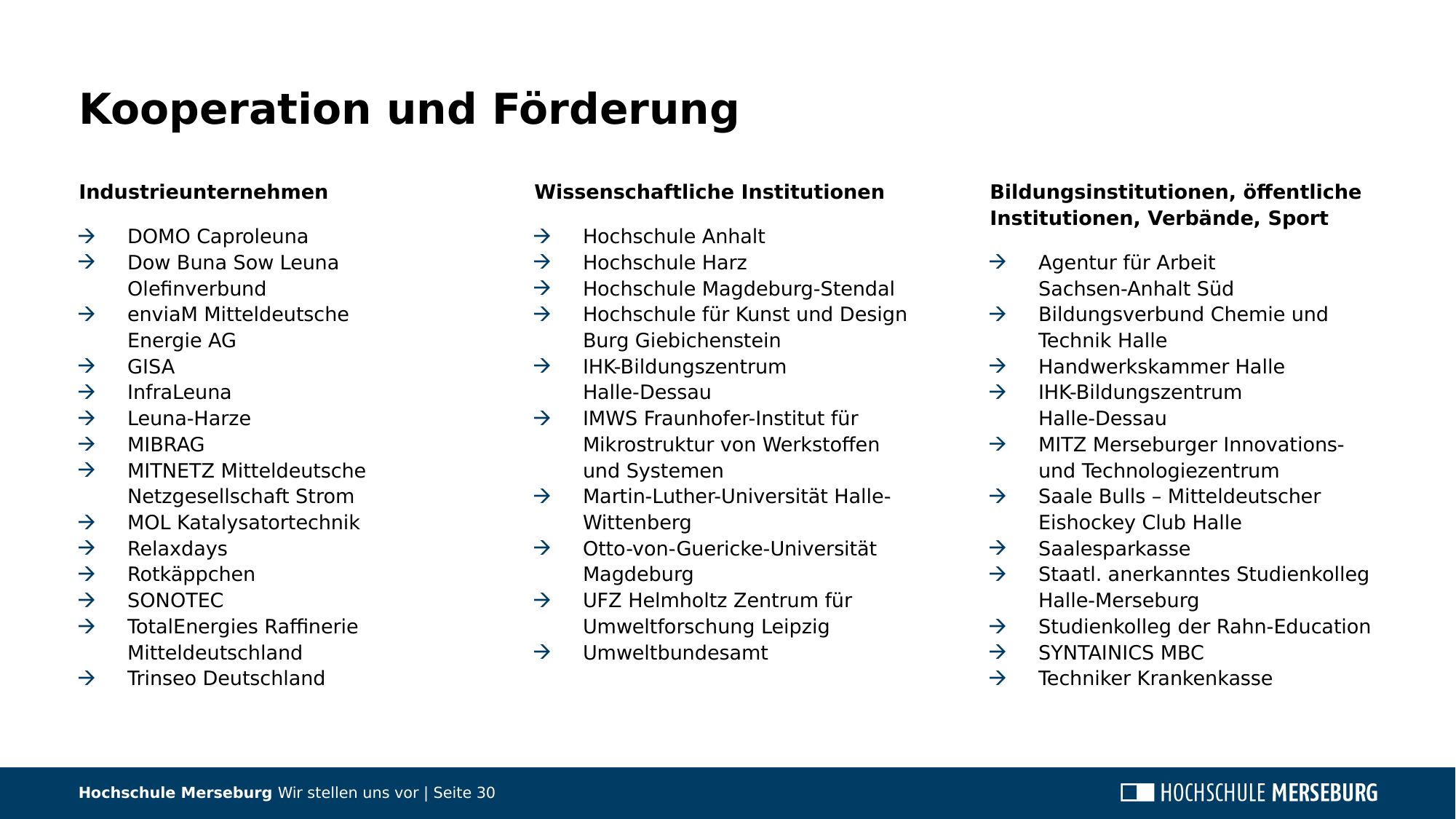

Kooperation und Förderung
Industrieunternehmen
DOMO Caproleuna
Dow Buna Sow Leuna Olefinverbund
enviaM Mitteldeutsche
Energie AG
GISA
InfraLeuna
Leuna-Harze
MIBRAG
MITNETZ Mitteldeutsche Netzgesellschaft Strom
MOL Katalysatortechnik
Relaxdays
Rotkäppchen
SONOTEC
TotalEnergies Raffinerie Mitteldeutschland
Trinseo Deutschland

Wissenschaftliche Institutionen
Hochschule Anhalt
Hochschule Harz
Hochschule Magdeburg-Stendal
Hochschule für Kunst und Design Burg Giebichenstein
IHK-Bildungszentrum
Halle-Dessau
IMWS Fraunhofer-Institut für Mikrostruktur von Werkstoffen und Systemen
Martin-Luther-Universität Halle-Wittenberg
Otto-von-Guericke-Universität Magdeburg
UFZ Helmholtz Zentrum für Umweltforschung Leipzig
Umweltbundesamt

Bildungsinstitutionen, öffentliche Institutionen, Verbände, Sport
Agentur für Arbeit
Sachsen-Anhalt Süd
Bildungsverbund Chemie und Technik Halle
Handwerkskammer Halle
IHK-Bildungszentrum
Halle-Dessau
MITZ Merseburger Innovations- und Technologiezentrum
Saale Bulls – Mitteldeutscher Eishockey Club Halle
Saalesparkasse
Staatl. anerkanntes Studienkolleg Halle-Merseburg
Studienkolleg der Rahn-Education
SYNTAINICS MBC
Techniker Krankenkasse